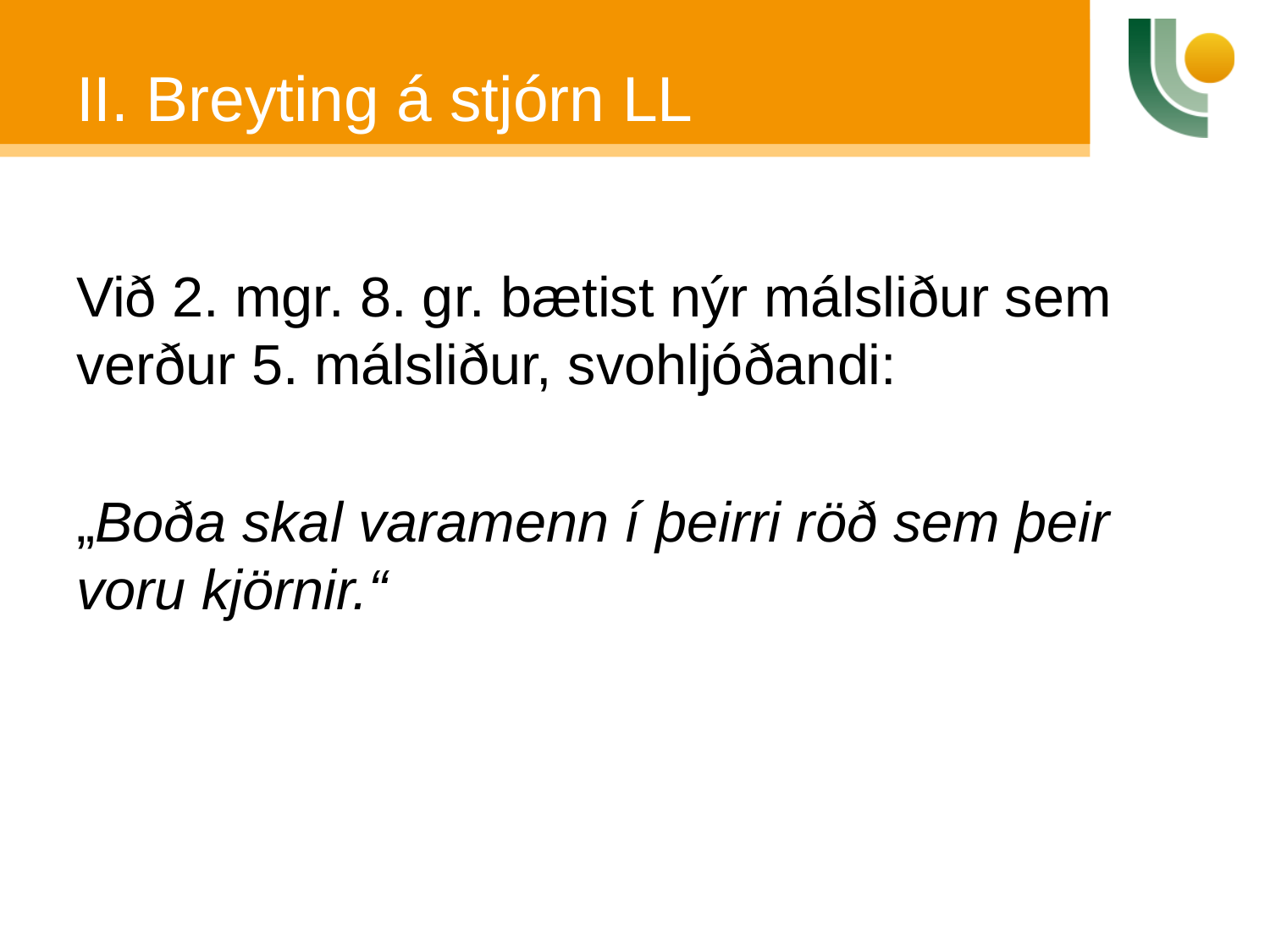

# II. Breyting á stjórn LL
Við 2. mgr. 8. gr. bætist nýr málsliður sem verður 5. málsliður, svohljóðandi:

„Boða skal varamenn í þeirri röð sem þeir voru kjörnir.“